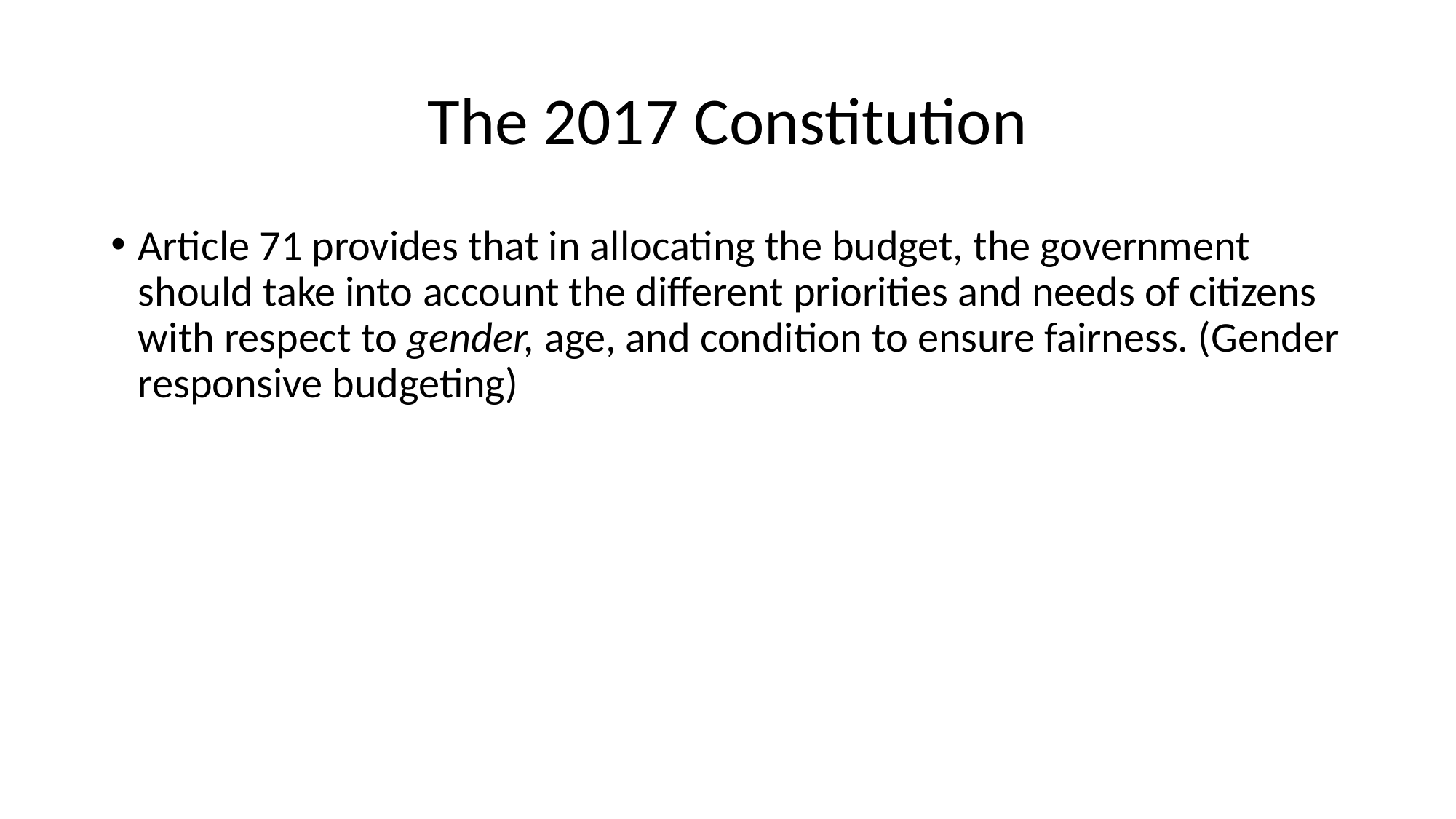

# The 2017 Constitution
Article 71 provides that in allocating the budget, the government should take into account the different priorities and needs of citizens with respect to gender, age, and condition to ensure fairness. (Gender responsive budgeting)